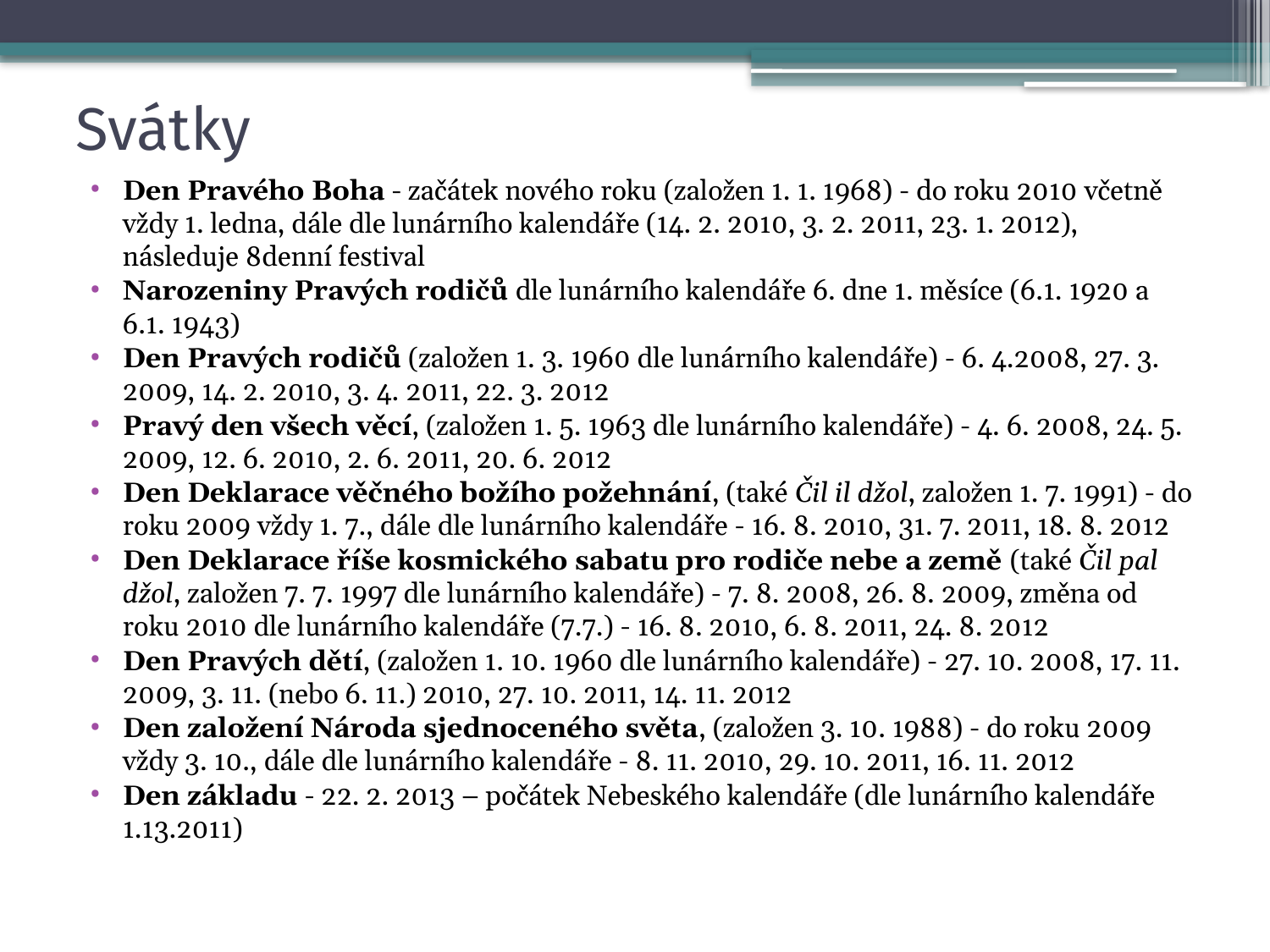

# Svátky
Den Pravého Boha - začátek nového roku (založen 1. 1. 1968) - do roku 2010 včetně vždy 1. ledna, dále dle lunárního kalendáře (14. 2. 2010, 3. 2. 2011, 23. 1. 2012), následuje 8denní festival
Narozeniny Pravých rodičů dle lunárního kalendáře 6. dne 1. měsíce (6.1. 1920 a 6.1. 1943)
Den Pravých rodičů (založen 1. 3. 1960 dle lunárního kalendáře) - 6. 4.2008, 27. 3. 2009, 14. 2. 2010, 3. 4. 2011, 22. 3. 2012
Pravý den všech věcí, (založen 1. 5. 1963 dle lunárního kalendáře) - 4. 6. 2008, 24. 5. 2009, 12. 6. 2010, 2. 6. 2011, 20. 6. 2012
Den Deklarace věčného božího požehnání, (také Čil il džol, založen 1. 7. 1991) - do roku 2009 vždy 1. 7., dále dle lunárního kalendáře - 16. 8. 2010, 31. 7. 2011, 18. 8. 2012
Den Deklarace říše kosmického sabatu pro rodiče nebe a země (také Čil pal džol, založen 7. 7. 1997 dle lunárního kalendáře) - 7. 8. 2008, 26. 8. 2009, změna od roku 2010 dle lunárního kalendáře (7.7.) - 16. 8. 2010, 6. 8. 2011, 24. 8. 2012
Den Pravých dětí, (založen 1. 10. 1960 dle lunárního kalendáře) - 27. 10. 2008, 17. 11. 2009, 3. 11. (nebo 6. 11.) 2010, 27. 10. 2011, 14. 11. 2012
Den založení Národa sjednoceného světa, (založen 3. 10. 1988) - do roku 2009 vždy 3. 10., dále dle lunárního kalendáře - 8. 11. 2010, 29. 10. 2011, 16. 11. 2012
Den základu - 22. 2. 2013 – počátek Nebeského kalendáře (dle lunárního kalendáře 1.13.2011)